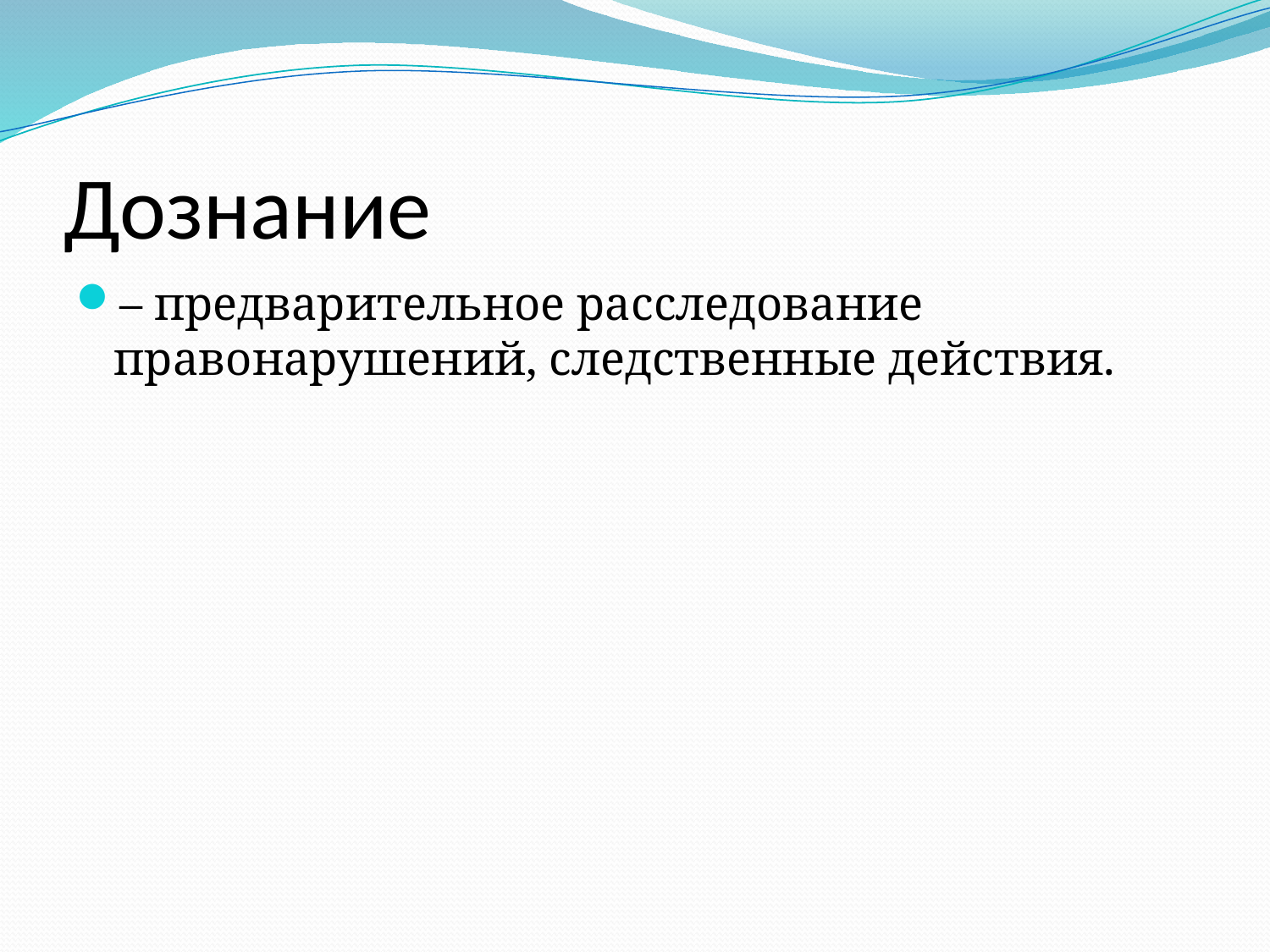

# Дознание
– предварительное расследование правонарушений, следственные действия.